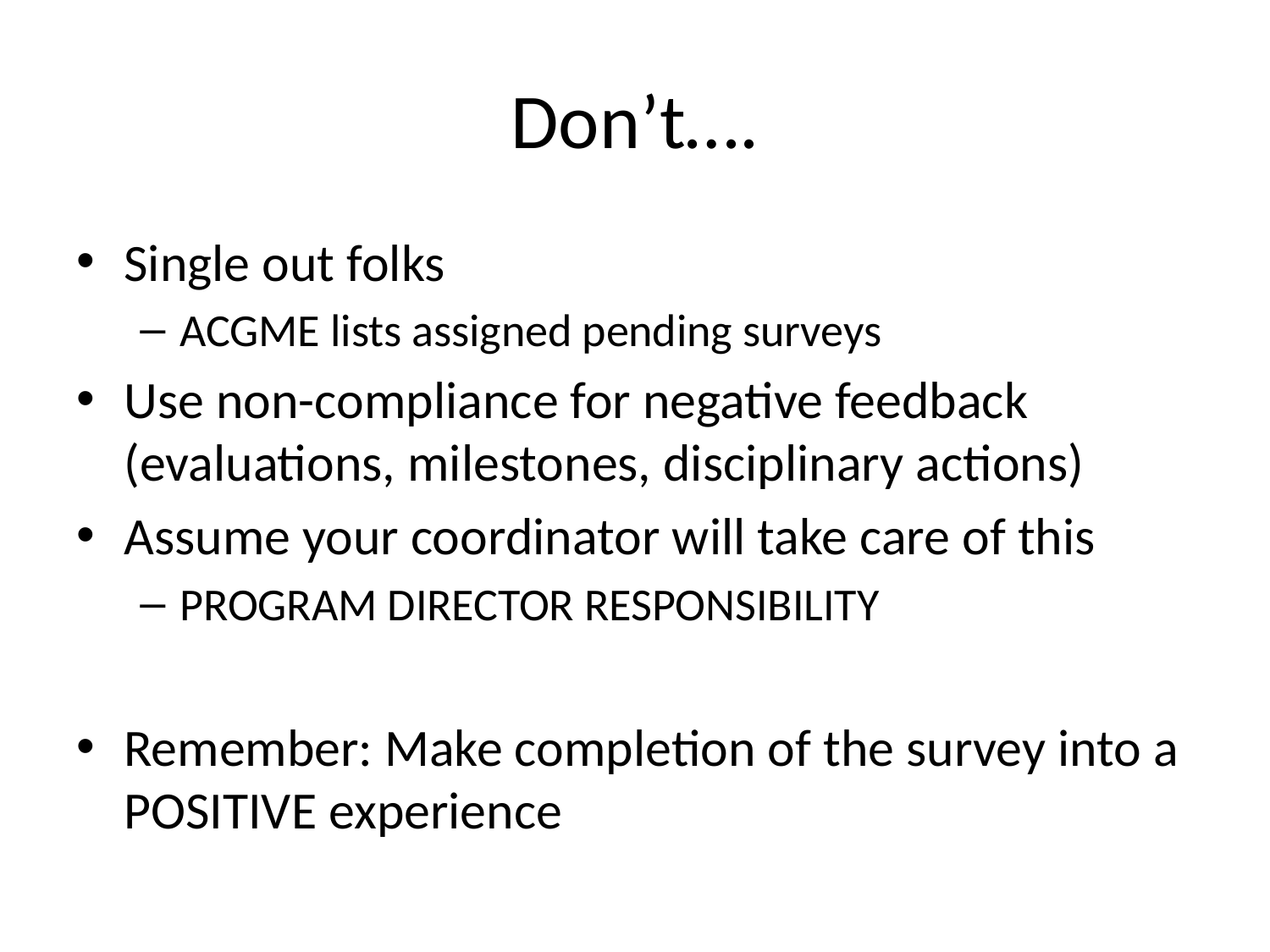

# Don’t….
Single out folks
ACGME lists assigned pending surveys
Use non-compliance for negative feedback (evaluations, milestones, disciplinary actions)
Assume your coordinator will take care of this
PROGRAM DIRECTOR RESPONSIBILITY

Remember: Make completion of the survey into a POSITIVE experience